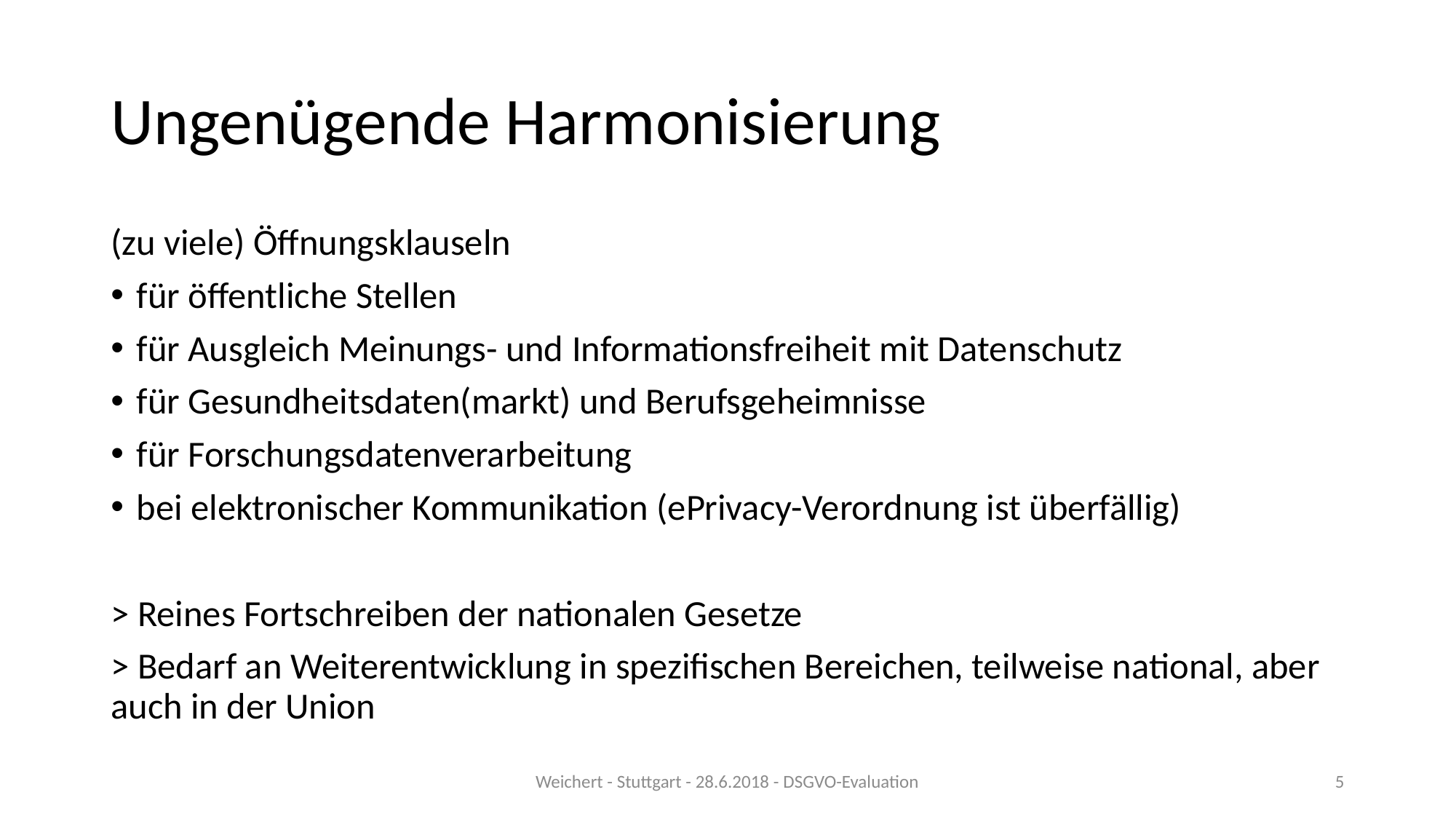

# Ungenügende Harmonisierung
(zu viele) Öffnungsklauseln
für öffentliche Stellen
für Ausgleich Meinungs- und Informationsfreiheit mit Datenschutz
für Gesundheitsdaten(markt) und Berufsgeheimnisse
für Forschungsdatenverarbeitung
bei elektronischer Kommunikation (ePrivacy-Verordnung ist überfällig)

> Reines Fortschreiben der nationalen Gesetze
> Bedarf an Weiterentwicklung in spezifischen Bereichen, teilweise national, aber auch in der Union
Weichert - Stuttgart - 28.6.2018 - DSGVO-Evaluation
5